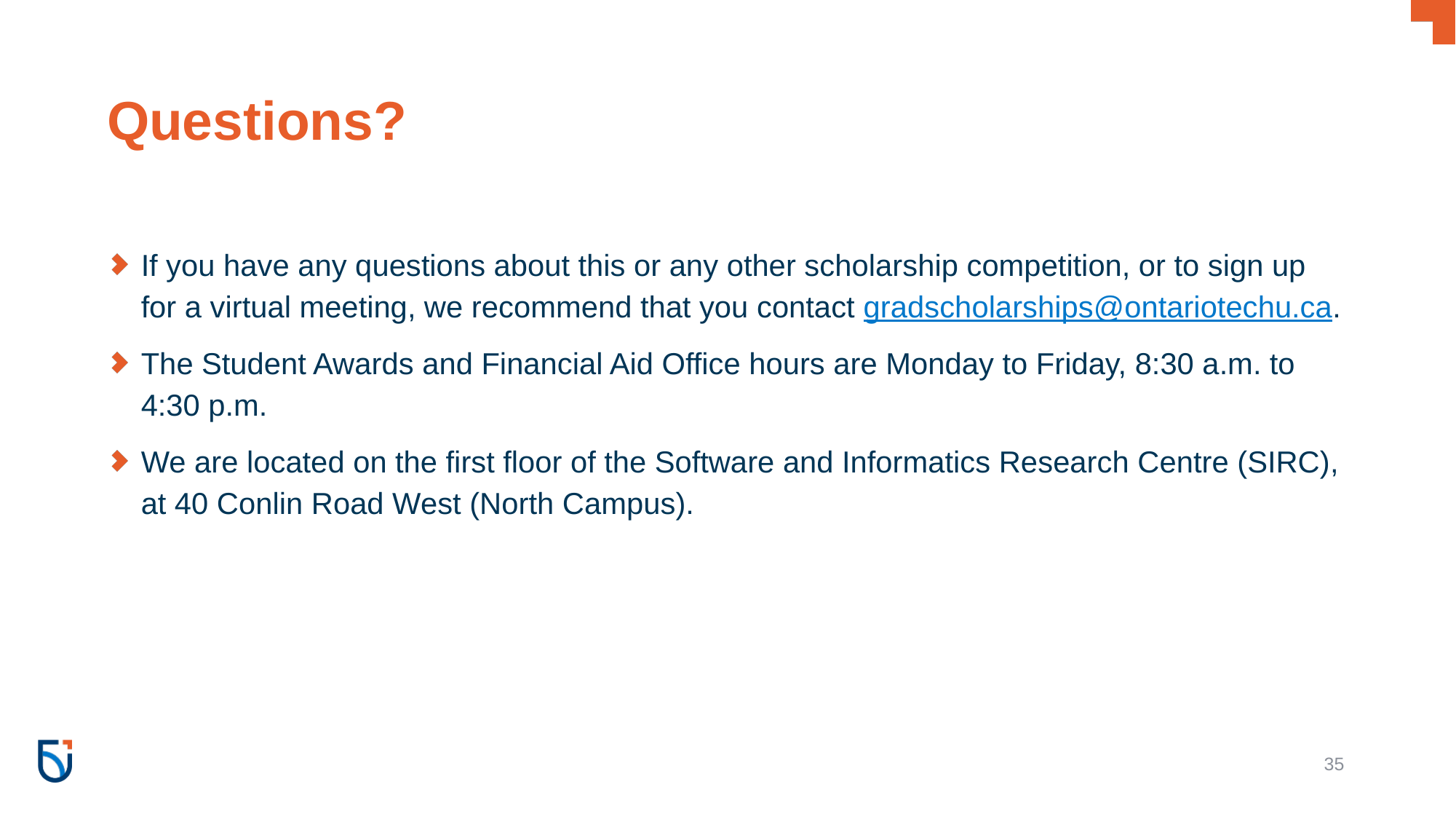

# Questions?
If you have any questions about this or any other scholarship competition, or to sign up for a virtual meeting, we recommend that you contact gradscholarships@ontariotechu.ca.
The Student Awards and Financial Aid Office hours are Monday to Friday, 8:30 a.m. to 4:30 p.m.
We are located on the first floor of the Software and Informatics Research Centre (SIRC), at 40 Conlin Road West (North Campus).

35